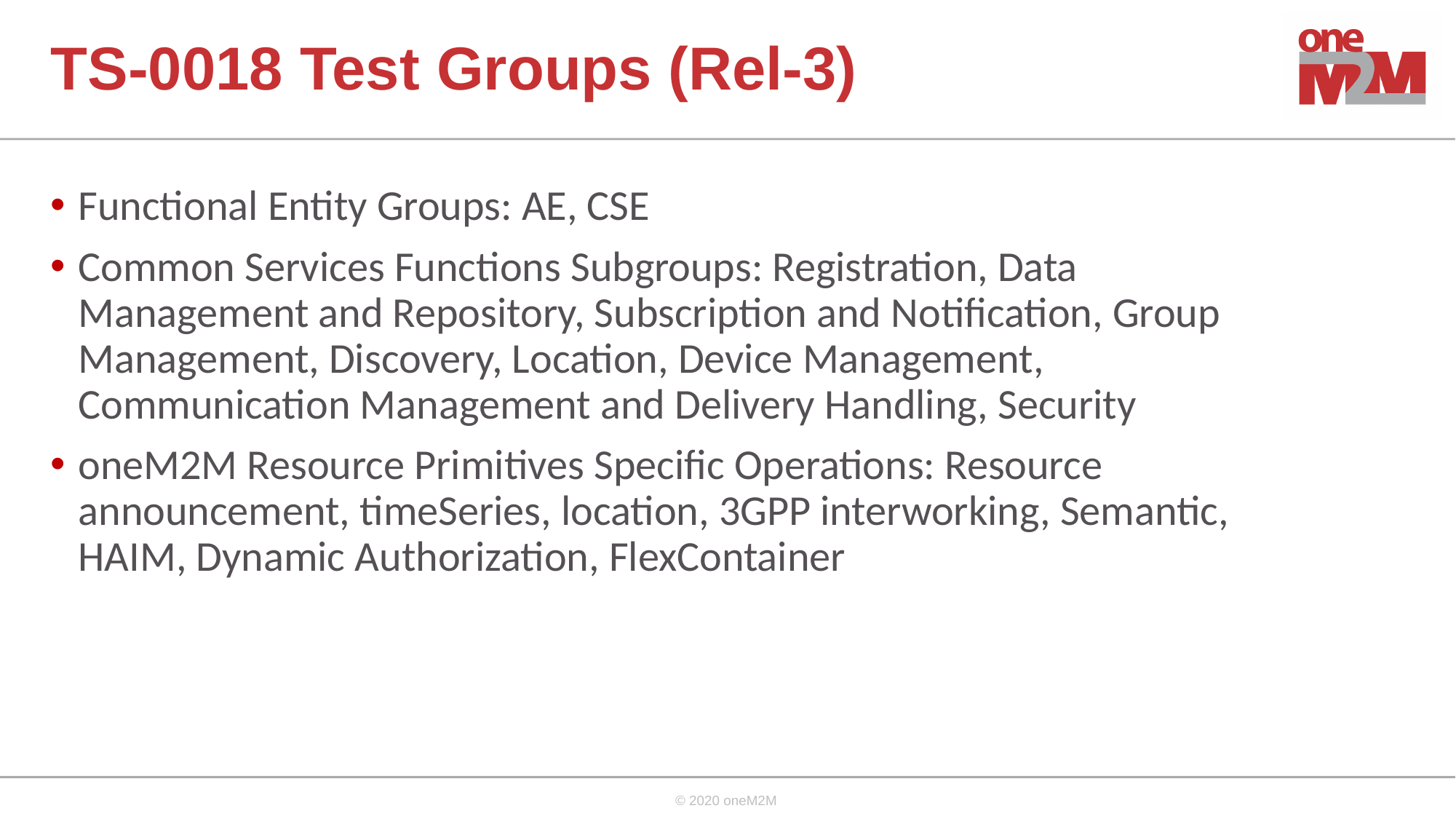

# TS-0018 Test Groups (Rel-3)
Functional Entity Groups: AE, CSE
Common Services Functions Subgroups: Registration, Data Management and Repository, Subscription and Notification, Group Management, Discovery, Location, Device Management, Communication Management and Delivery Handling, Security
oneM2M Resource Primitives Specific Operations: Resource announcement, timeSeries, location, 3GPP interworking, Semantic, HAIM, Dynamic Authorization, FlexContainer